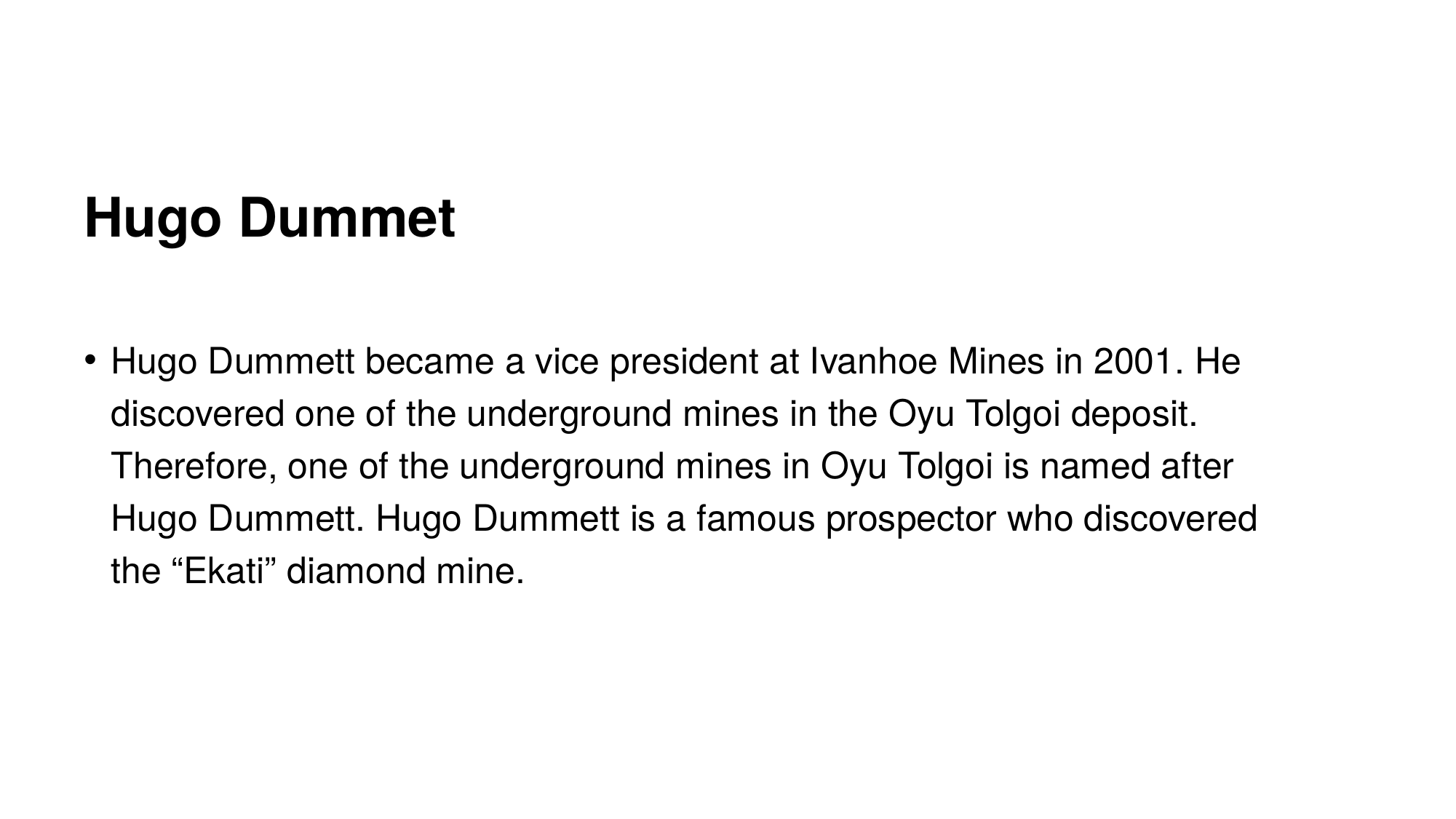

# Hugo Dummet

Hugo Dummett became a vice president at Ivanhoe Mines in 2001. He discovered one of the underground mines in the Oyu Tolgoi deposit. Therefore, one of the underground mines in Oyu Tolgoi is named after Hugo Dummett. Hugo Dummett is a famous prospector who discovered the “Ekati” diamond mine.